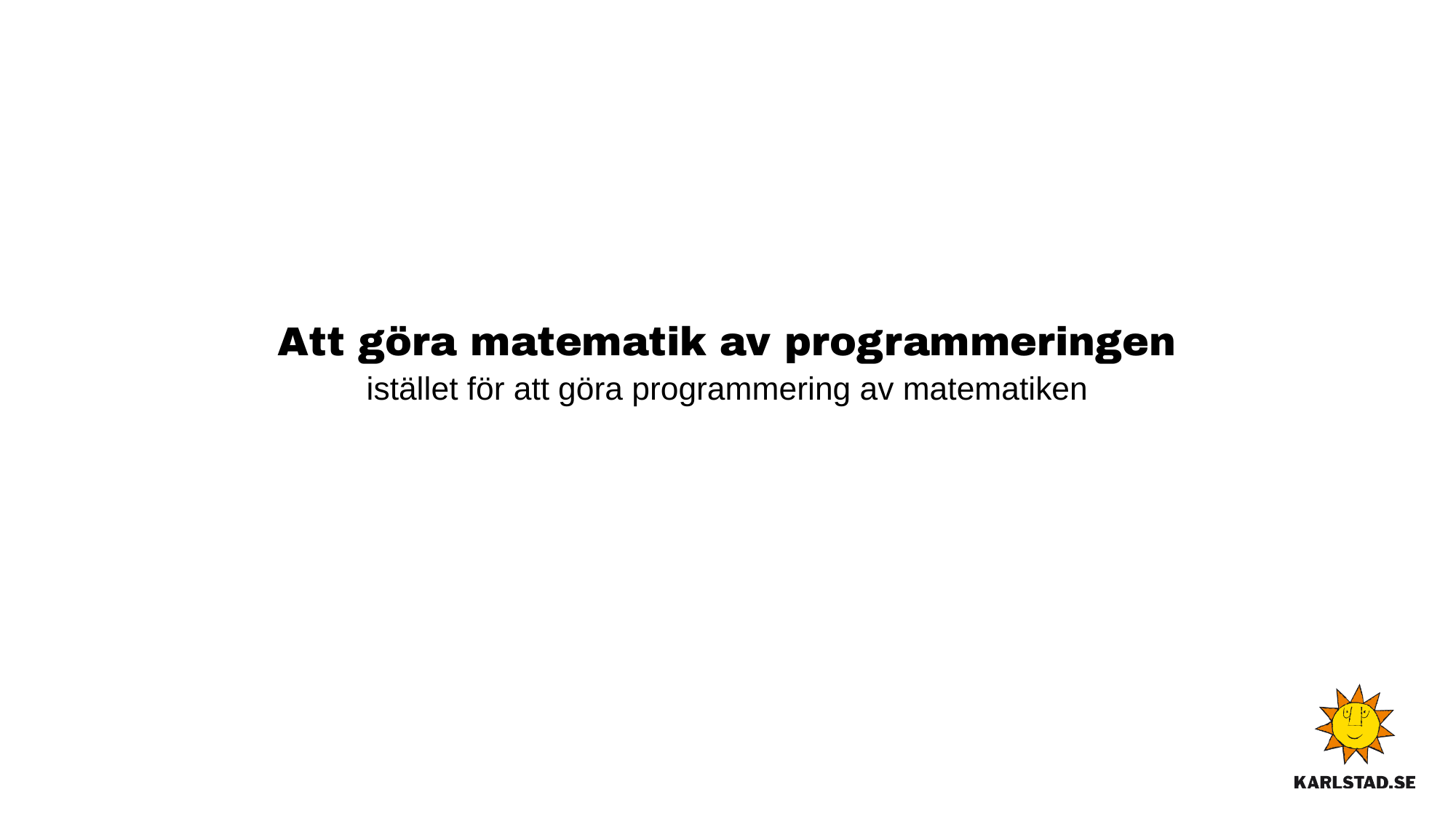

# Att göra matematik av programmeringen
istället för att göra programmering av matematiken